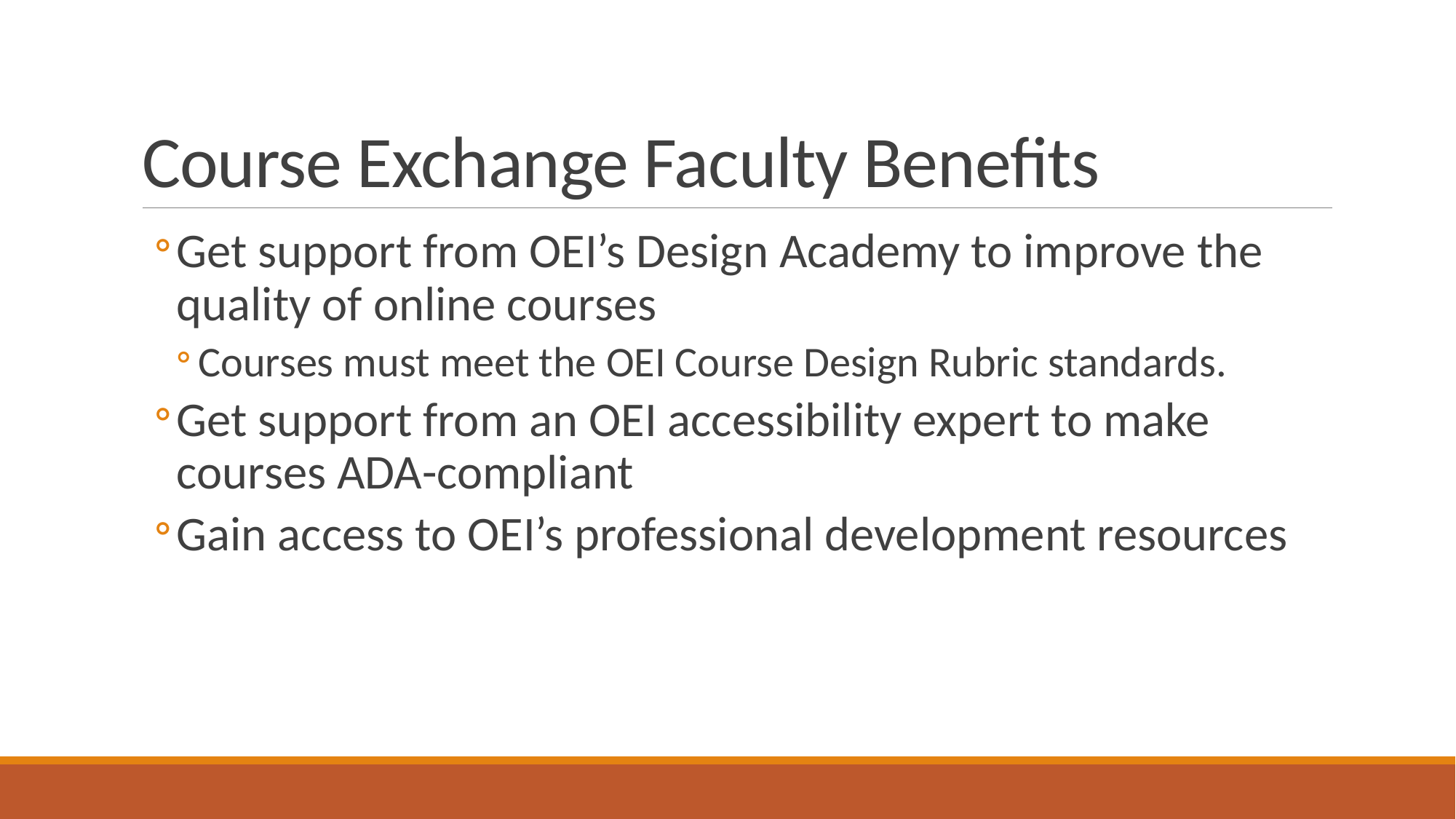

# Course Exchange Faculty Benefits
Get support from OEI’s Design Academy to improve the quality of online courses
Courses must meet the OEI Course Design Rubric standards.
Get support from an OEI accessibility expert to make courses ADA-compliant
Gain access to OEI’s professional development resources